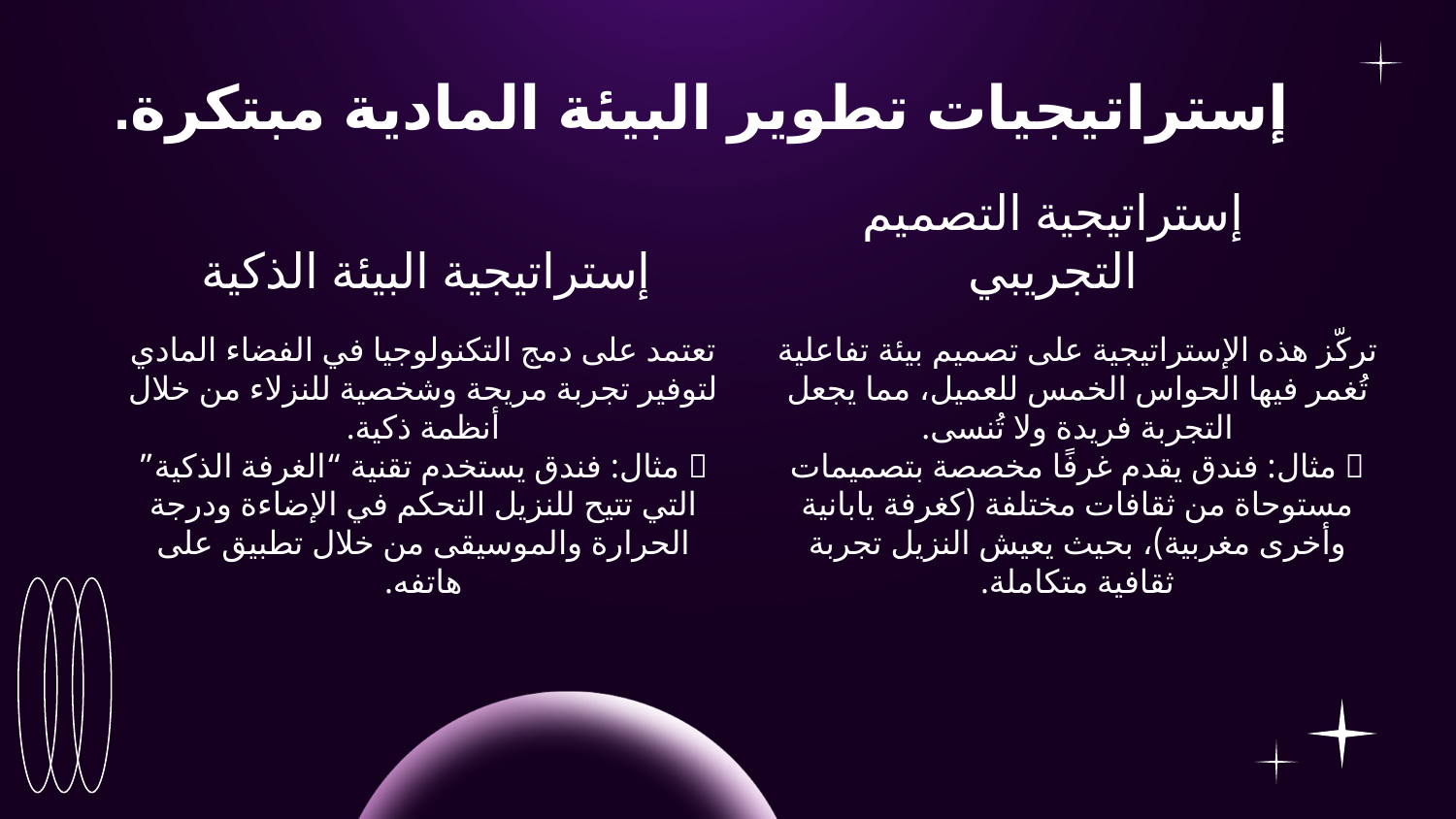

# إستراتيجيات تطوير البيئة المادية مبتكرة.
إستراتيجية البيئة الذكية
إستراتيجية التصميم التجريبي
تعتمد على دمج التكنولوجيا في الفضاء المادي لتوفير تجربة مريحة وشخصية للنزلاء من خلال أنظمة ذكية.
🔹 مثال: فندق يستخدم تقنية “الغرفة الذكية” التي تتيح للنزيل التحكم في الإضاءة ودرجة الحرارة والموسيقى من خلال تطبيق على هاتفه.
تركّز هذه الإستراتيجية على تصميم بيئة تفاعلية تُغمر فيها الحواس الخمس للعميل، مما يجعل التجربة فريدة ولا تُنسى.
🔹 مثال: فندق يقدم غرفًا مخصصة بتصميمات مستوحاة من ثقافات مختلفة (كغرفة يابانية وأخرى مغربية)، بحيث يعيش النزيل تجربة ثقافية متكاملة.